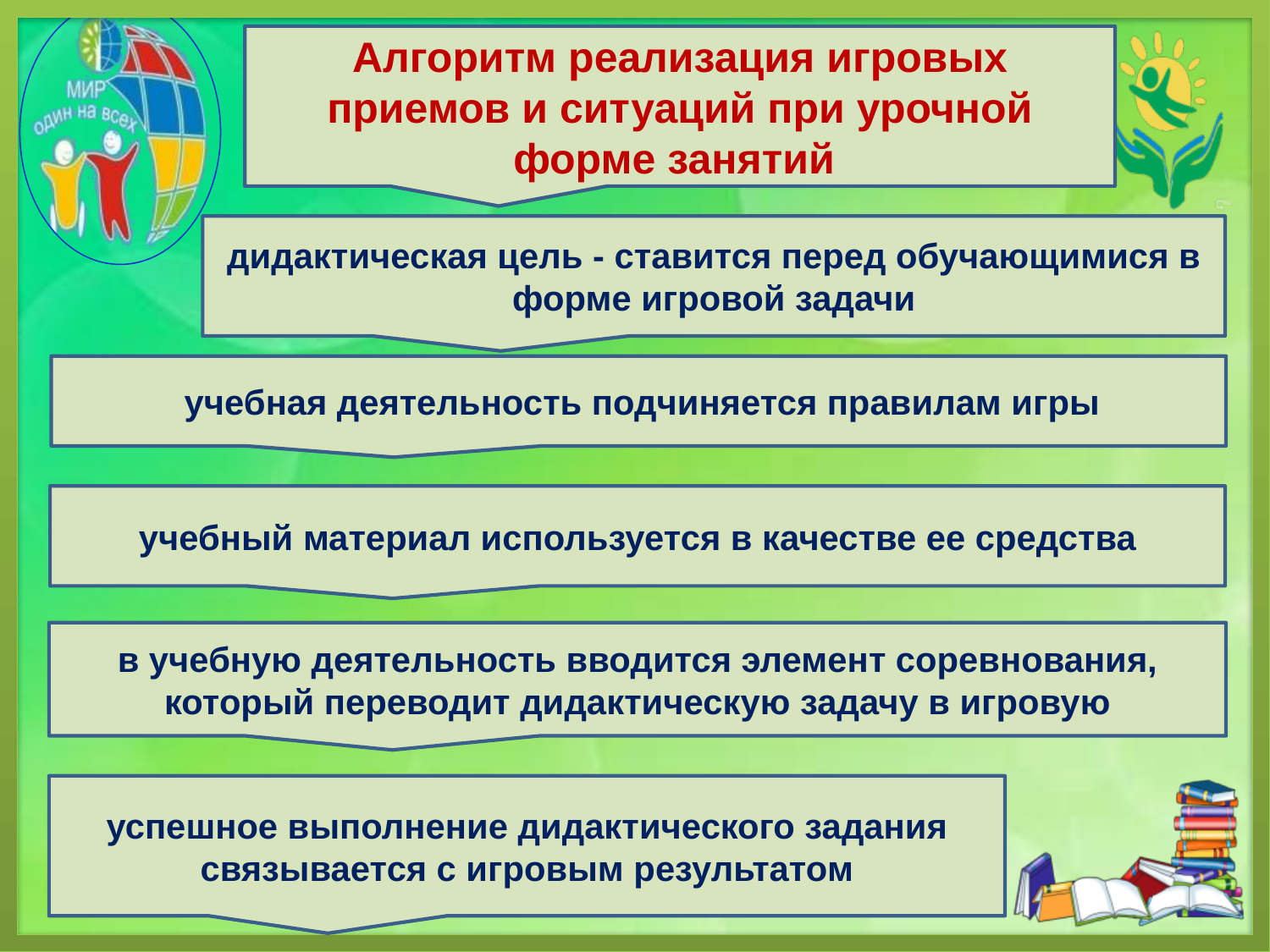

Алгоритм реализация игровых приемов и ситуаций при урочной форме занятий
дидактическая цель - ставится перед обучающимися в форме игровой задачи
 учебная деятельность подчиняется правилам игры
учебный материал используется в качестве ее средства
в учебную деятельность вводится элемент соревнования, который переводит дидактическую задачу в игровую
успешное выполнение дидактического задания связывается с игровым результатом